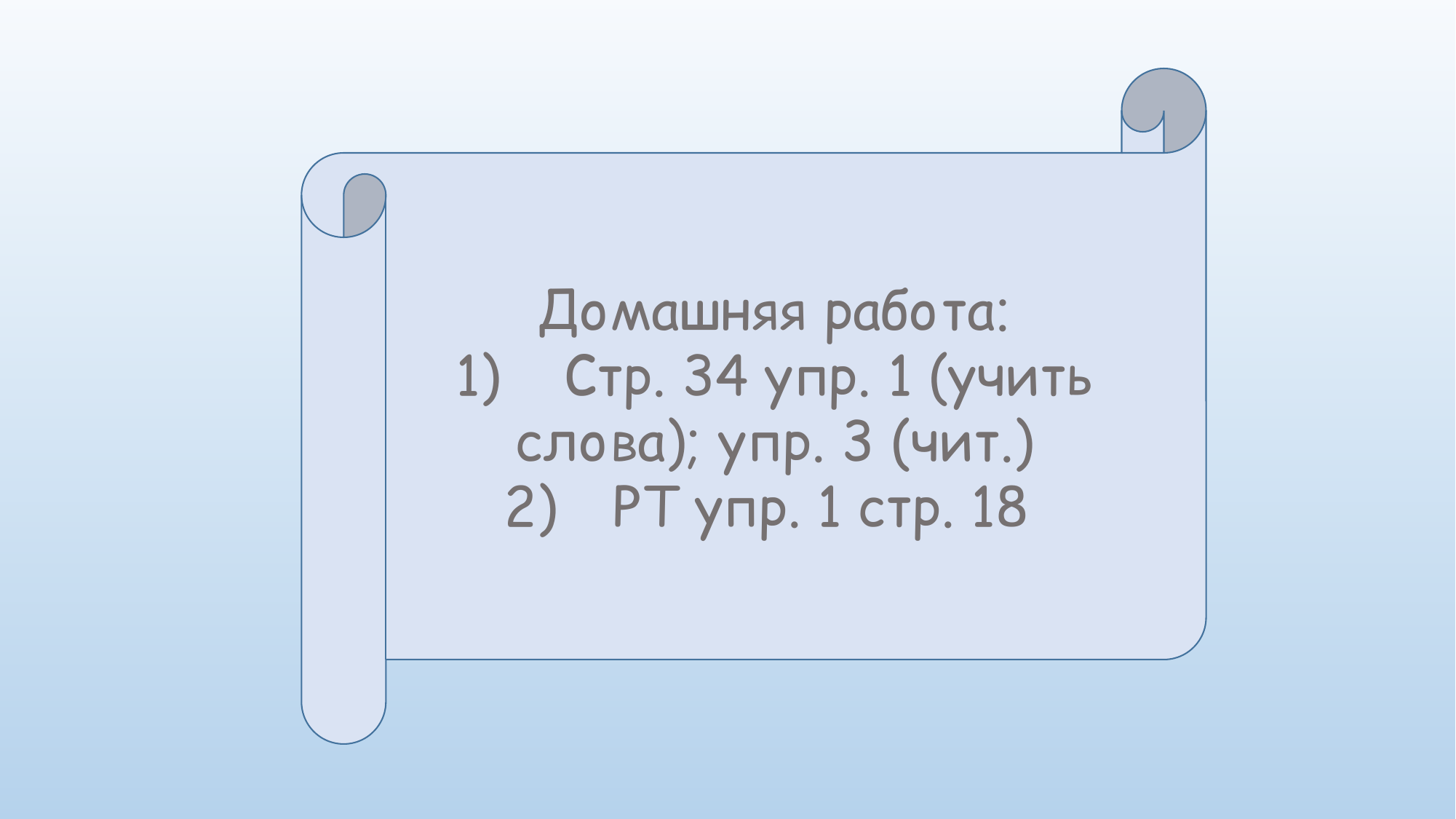

Домашняя работа:
1)	Стр. 34 упр. 1 (учить слова); упр. 3 (чит.)
2)	РТ упр. 1 стр. 18